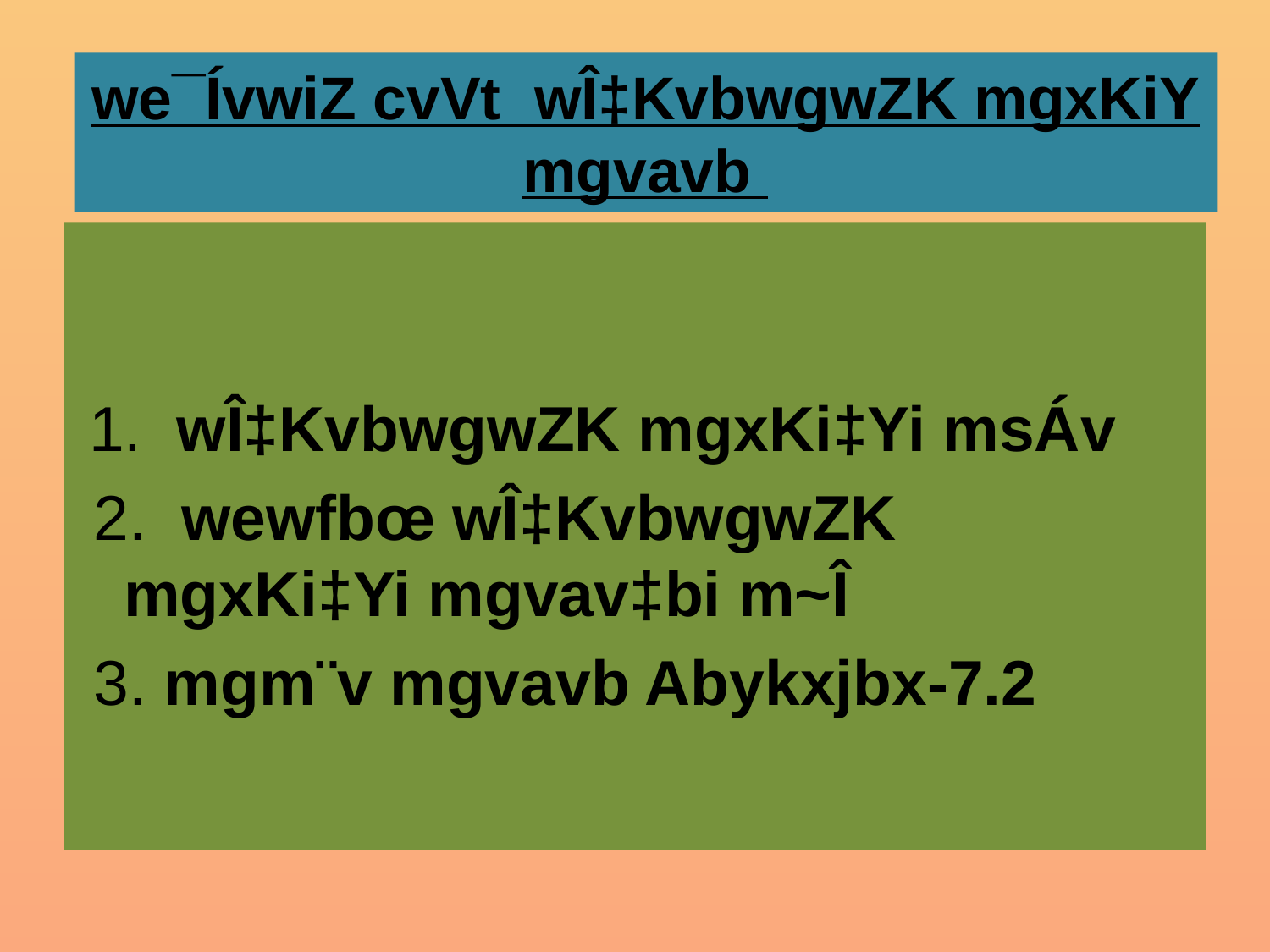

# we¯ÍvwiZ cvVt  wÎ‡KvbwgwZK mgxKiY mgvavb

 1.  wÎ‡KvbwgwZK mgxKi‡Yi msÁv
 2.  wewfbœ wÎ‡KvbwgwZK mgxKi‡Yi mgvav‡bi m~Î
 3. mgm¨v mgvavb Abykxjbx-7.2